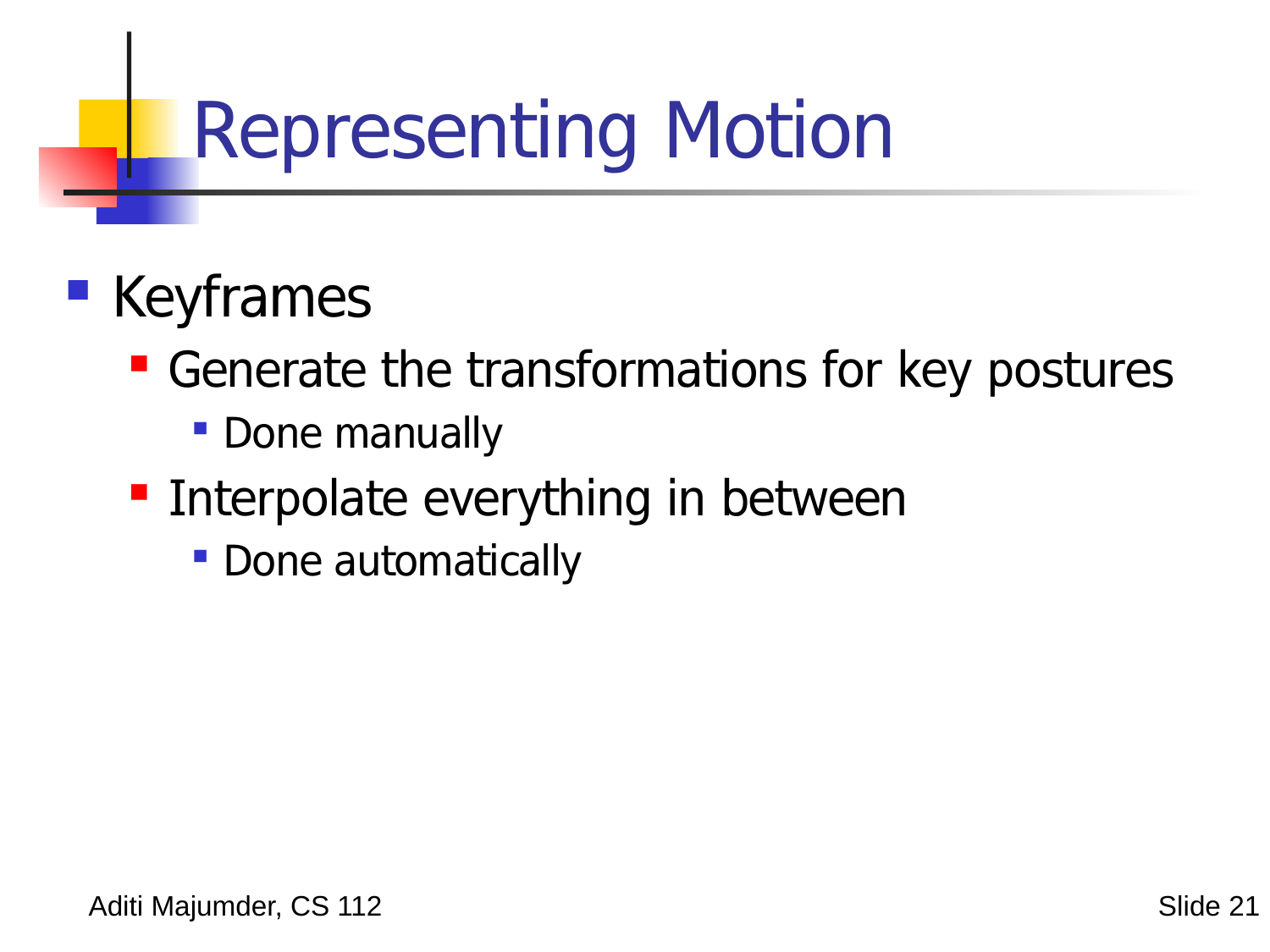

# Representing Motion
Keyframes
Generate the transformations for key postures
Done manually
Interpolate everything in between
Done automatically